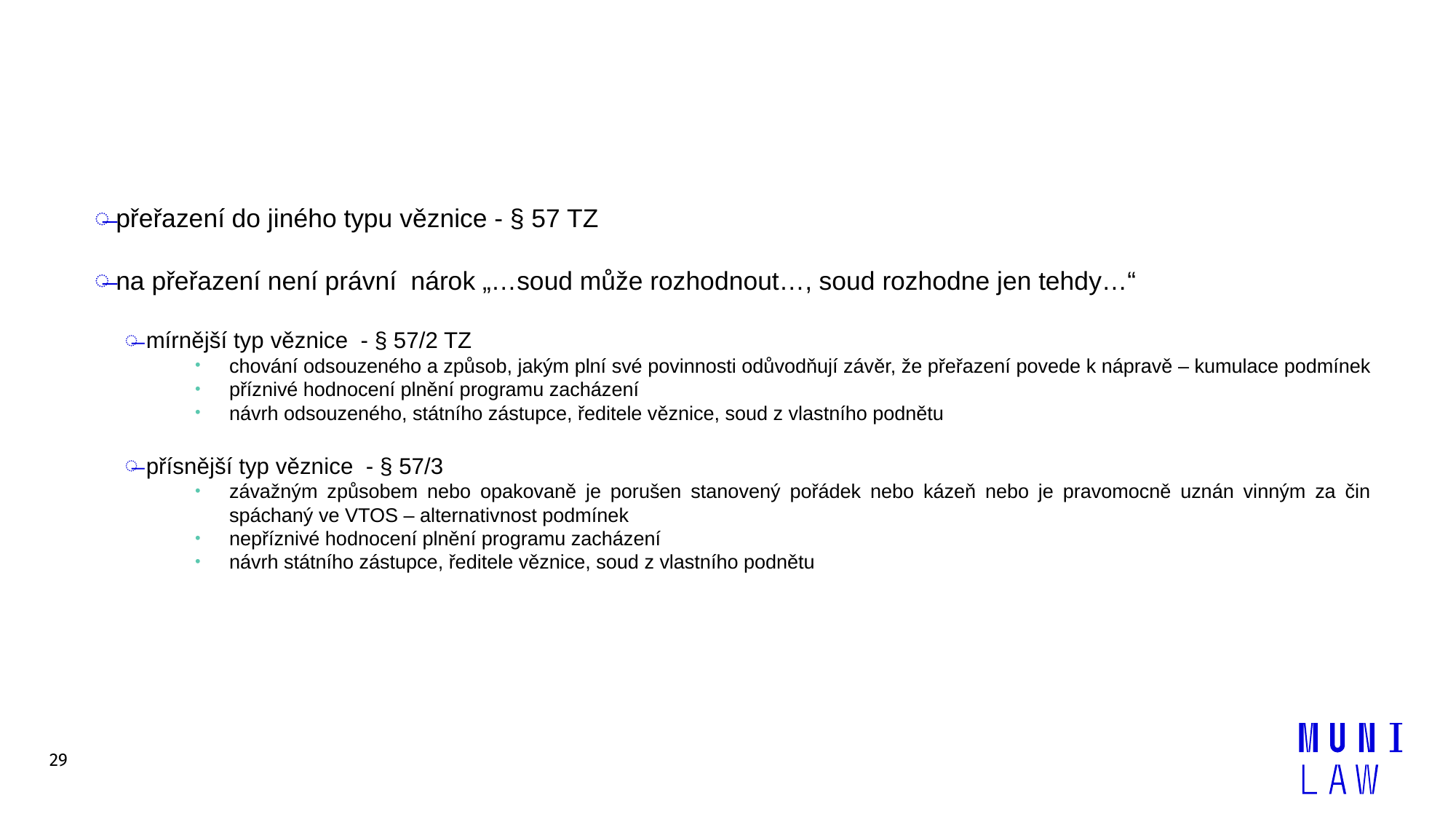

#
přeřazení do jiného typu věznice - § 57 TZ

na přeřazení není právní  nárok „…soud může rozhodnout…, soud rozhodne jen tehdy…“

mírnější typ věznice  - § 57/2 TZ
chování odsouzeného a způsob, jakým plní své povinnosti odůvodňují závěr, že přeřazení povede k nápravě – kumulace podmínek
příznivé hodnocení plnění programu zacházení
návrh odsouzeného, státního zástupce, ředitele věznice, soud z vlastního podnětu

přísnější typ věznice  - § 57/3
závažným způsobem nebo opakovaně je porušen stanovený pořádek nebo kázeň nebo je pravomocně uznán vinným za čin spáchaný ve VTOS – alternativnost podmínek
nepříznivé hodnocení plnění programu zacházení
návrh státního zástupce, ředitele věznice, soud z vlastního podnětu

29